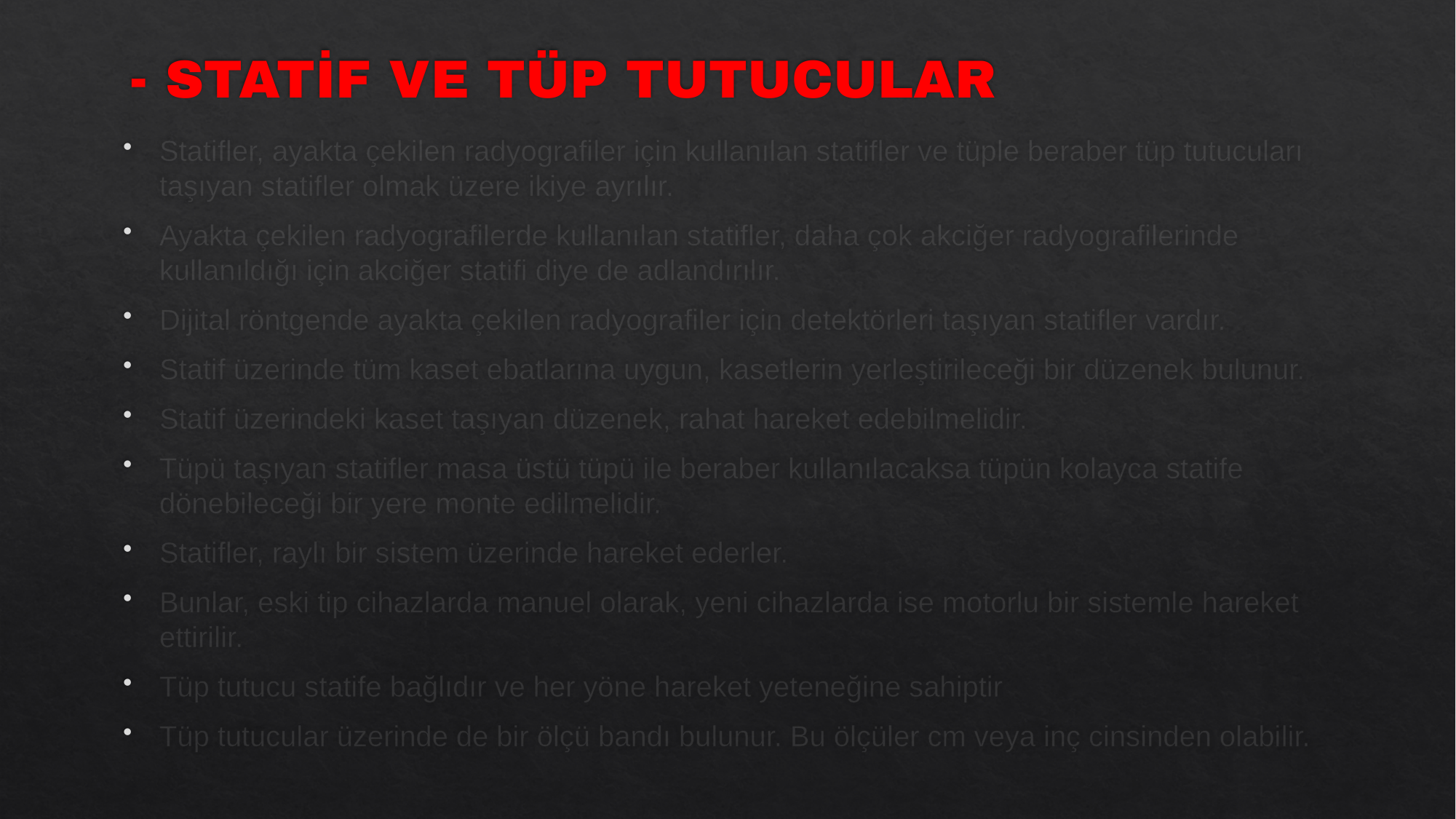

# - STATİF VE TÜP TUTUCULAR
Statifler, ayakta çekilen radyografiler için kullanılan statifler ve tüple beraber tüp tutucuları taşıyan statifler olmak üzere ikiye ayrılır.
Ayakta çekilen radyografilerde kullanılan statifler, daha çok akciğer radyografilerinde kullanıldığı için akciğer statifi diye de adlandırılır.
Dijital röntgende ayakta çekilen radyografiler için detektörleri taşıyan statifler vardır.
Statif üzerinde tüm kaset ebatlarına uygun, kasetlerin yerleştirileceği bir düzenek bulunur.
Statif üzerindeki kaset taşıyan düzenek, rahat hareket edebilmelidir.
Tüpü taşıyan statifler masa üstü tüpü ile beraber kullanılacaksa tüpün kolayca statife dönebileceği bir yere monte edilmelidir.
Statifler, raylı bir sistem üzerinde hareket ederler.
Bunlar, eski tip cihazlarda manuel olarak, yeni cihazlarda ise motorlu bir sistemle hareket ettirilir.
Tüp tutucu statife bağlıdır ve her yöne hareket yeteneğine sahiptir
Tüp tutucular üzerinde de bir ölçü bandı bulunur. Bu ölçüler cm veya inç cinsinden olabilir.